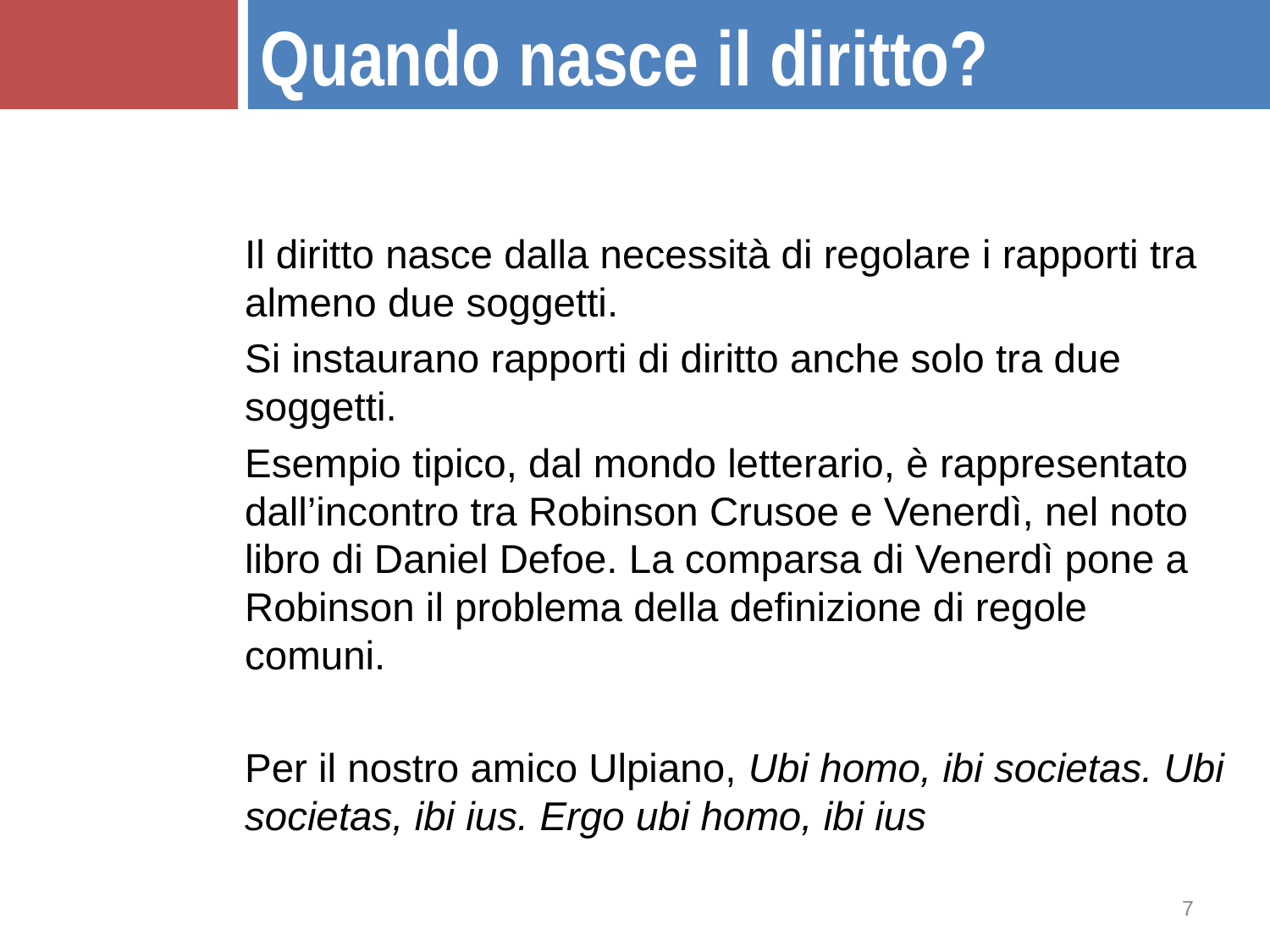

Quando nasce il diritto?
Il diritto nasce dalla necessità di regolare i rapporti tra almeno due soggetti.
Si instaurano rapporti di diritto anche solo tra due soggetti.
Esempio tipico, dal mondo letterario, è rappresentato dall’incontro tra Robinson Crusoe e Venerdì, nel noto libro di Daniel Defoe. La comparsa di Venerdì pone a Robinson il problema della definizione di regole comuni.

Per il nostro amico Ulpiano, Ubi homo, ibi societas. Ubi societas, ibi ius. Ergo ubi homo, ibi ius

7